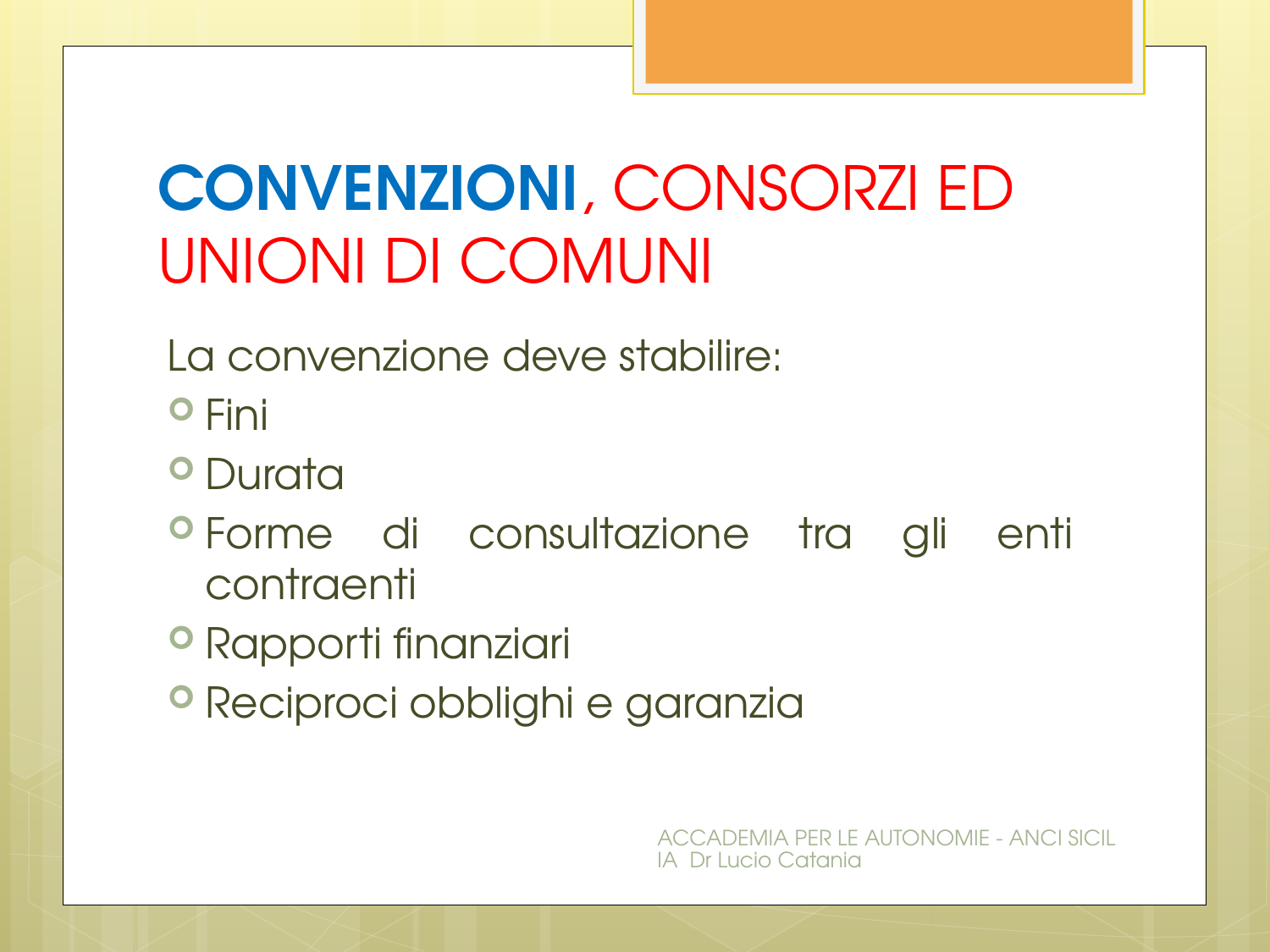

# CONVENZIONI, CONSORZI ED UNIONI DI COMUNI
La convenzione deve stabilire:
Fini
Durata
Forme di consultazione tra gli enti contraenti
Rapporti finanziari
Reciproci obblighi e garanzia

ACCADEMIA PER LE AUTONOMIE - ANCI SICILIA  Dr Lucio Catania